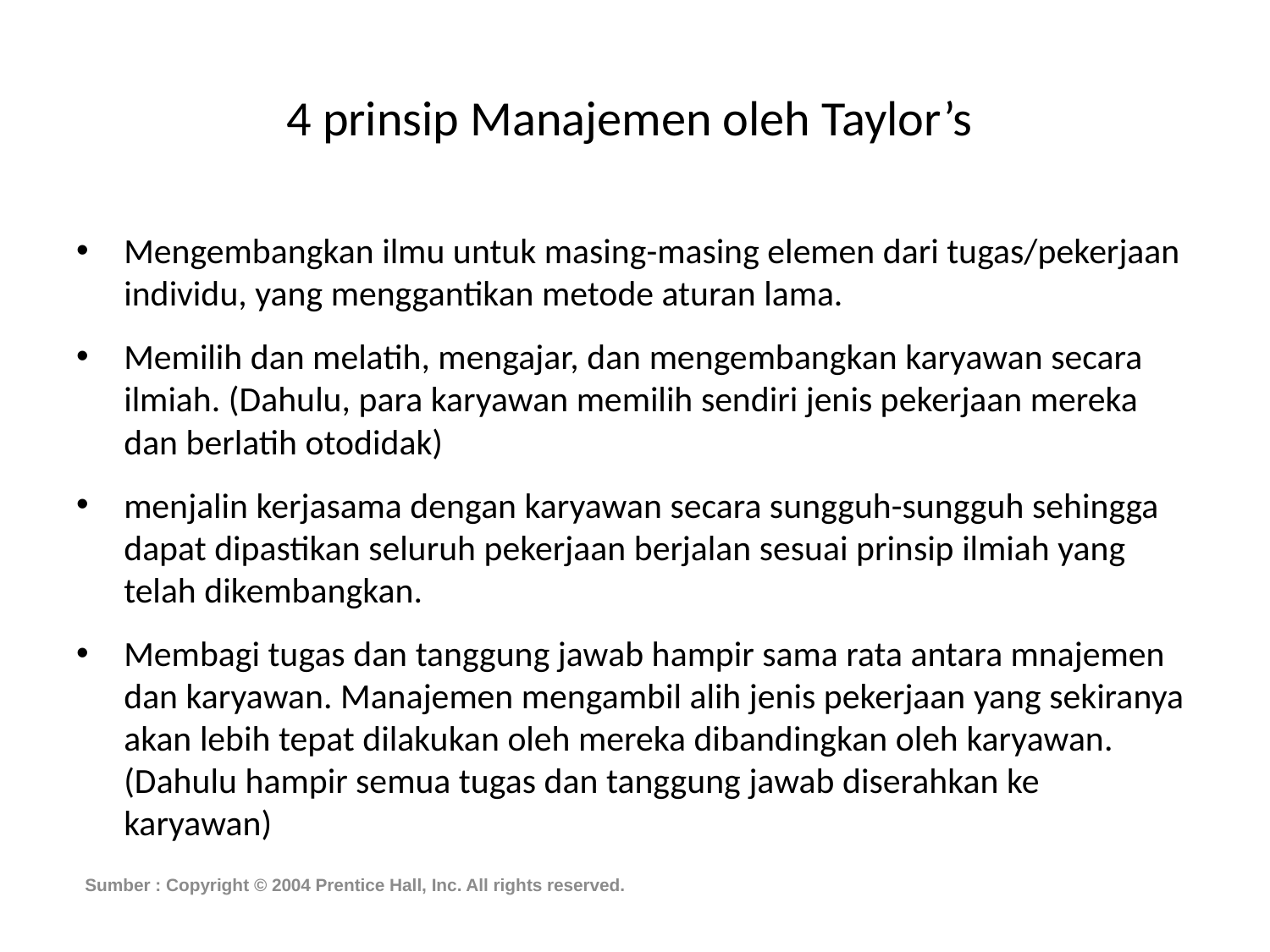

# 4 prinsip Manajemen oleh Taylor’s
Mengembangkan ilmu untuk masing-masing elemen dari tugas/pekerjaan individu, yang menggantikan metode aturan lama.
Memilih dan melatih, mengajar, dan mengembangkan karyawan secara ilmiah. (Dahulu, para karyawan memilih sendiri jenis pekerjaan mereka dan berlatih otodidak)
menjalin kerjasama dengan karyawan secara sungguh-sungguh sehingga dapat dipastikan seluruh pekerjaan berjalan sesuai prinsip ilmiah yang telah dikembangkan.
Membagi tugas dan tanggung jawab hampir sama rata antara mnajemen dan karyawan. Manajemen mengambil alih jenis pekerjaan yang sekiranya akan lebih tepat dilakukan oleh mereka dibandingkan oleh karyawan. (Dahulu hampir semua tugas dan tanggung jawab diserahkan ke karyawan)
Sumber : Copyright © 2004 Prentice Hall, Inc. All rights reserved.